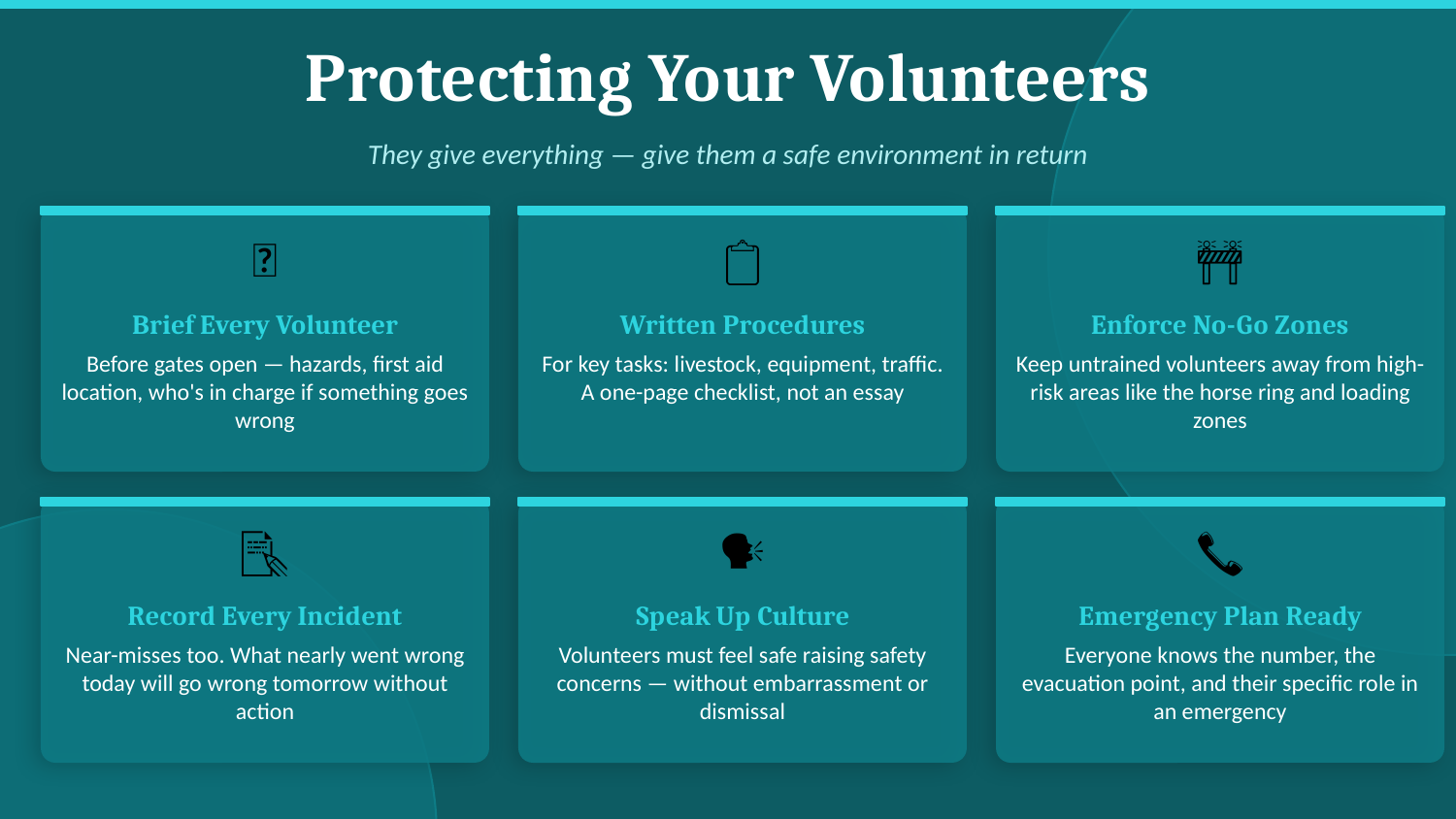

Protecting Your Volunteers
They give everything — give them a safe environment in return

🦺
📋
🚧
Brief Every Volunteer
Written Procedures
Enforce No-Go Zones
Before gates open — hazards, first aid location, who's in charge if something goes wrong
For key tasks: livestock, equipment, traffic. A one-page checklist, not an essay
Keep untrained volunteers away from high-risk areas like the horse ring and loading zones

📝
🗣️
📞
Record Every Incident
Speak Up Culture
Emergency Plan Ready
Near-misses too. What nearly went wrong today will go wrong tomorrow without action
Volunteers must feel safe raising safety concerns — without embarrassment or dismissal
Everyone knows the number, the evacuation point, and their specific role in an emergency